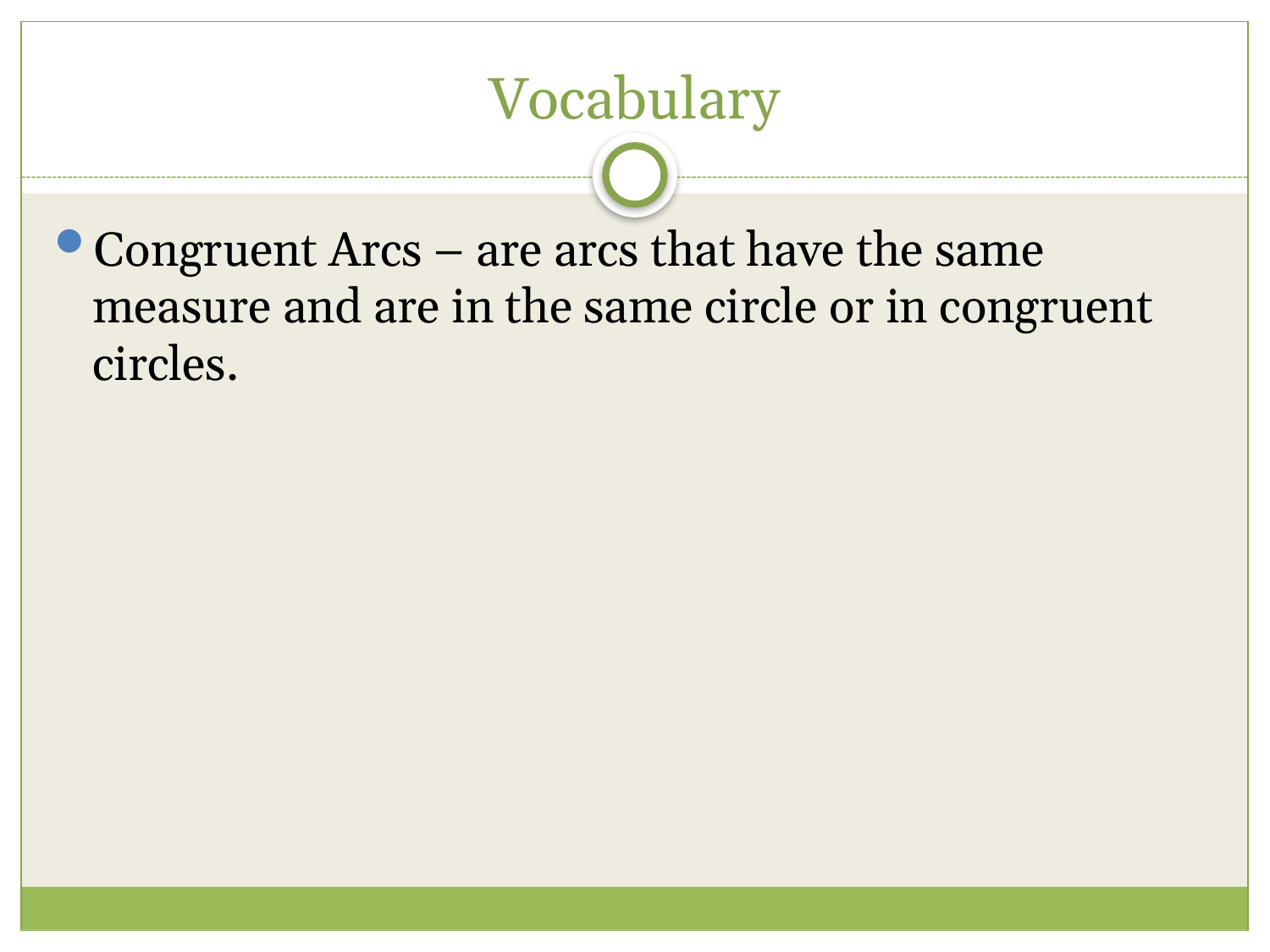

# Vocabulary
Congruent Arcs – are arcs that have the same measure and are in the same circle or in congruent circles.